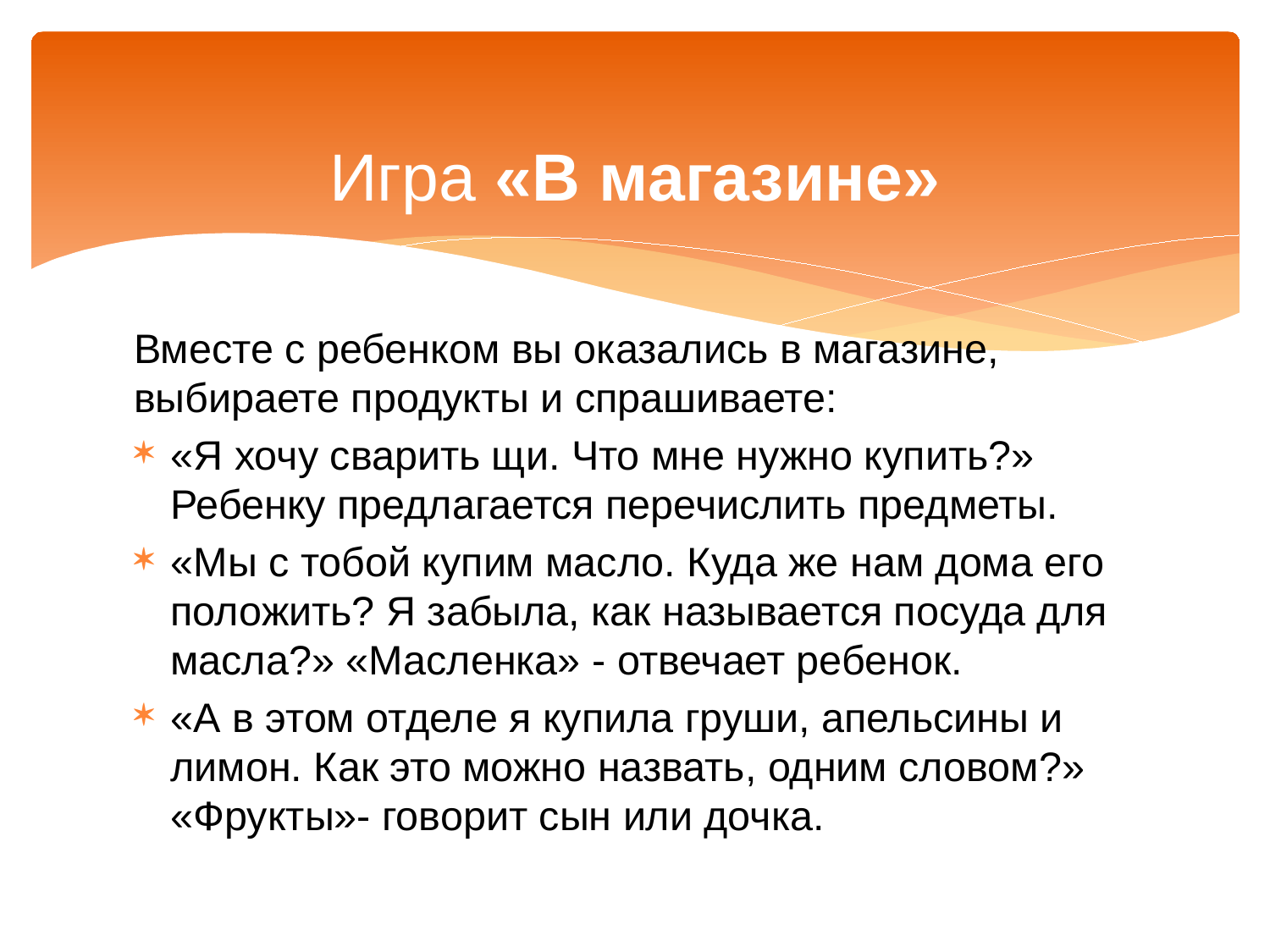

# Игра «В магазине»
Вместе с ребенком вы оказались в магазине, выбираете продукты и спрашиваете:
«Я хочу сварить щи. Что мне нужно купить?» Ребенку предлагается перечислить предметы.
«Мы с тобой купим масло. Куда же нам дома его положить? Я забыла, как называется посуда для масла?» «Масленка» - отвечает ребенок.
«А в этом отделе я купила груши, апельсины и лимон. Как это можно назвать, одним словом?» «Фрукты»- говорит сын или дочка.